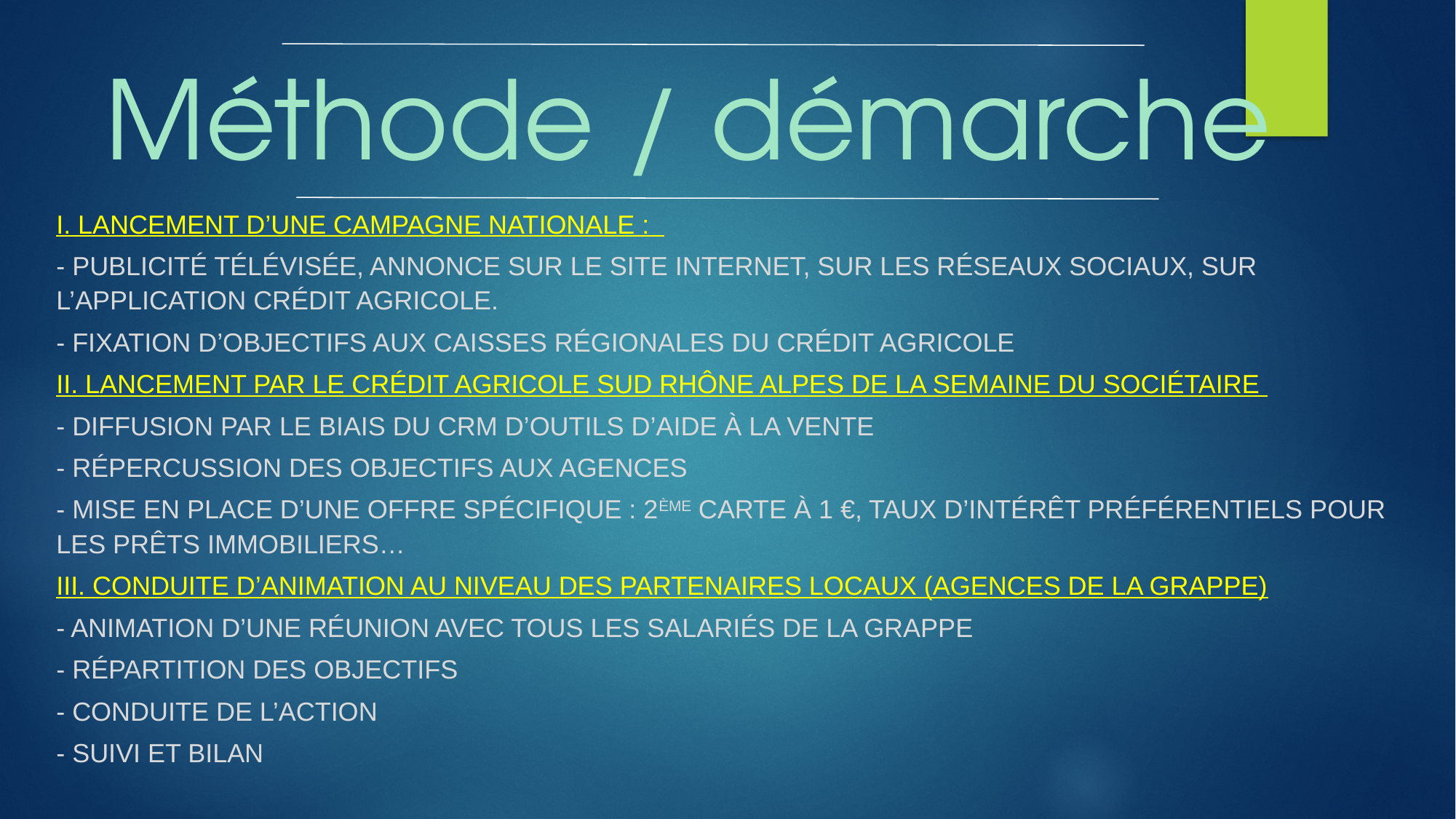

# Méthode / démarche
I. LANCEMENT D’une campagne nationale :
- publicité télévisée, annonce sur le site internet, sur les réseaux sociaux, sur l’application crédit agricole.
- Fixation d’objectifs aux caisses régionales du crédit agricole
II. Lancement par le crédit agricole Sud Rhône Alpes de la semaine du sociétaire
- Diffusion par le biais du CRM d’outils d’aide à la vente
- RépercuSSion des objectifs aux agences
- MISE EN PLACE D’une offre spécifique : 2ème carte à 1 €, taux d’intérêt préférentiels pour les prêts immobiliers…
III. CONDUITE D’animation au niveau des partenaires locaux (agences de la grappe)
- Animation d’une réunion avec tous les salariés de la grappe
- Répartition des objectifs
- Conduite de l’action
- Suivi et bilan